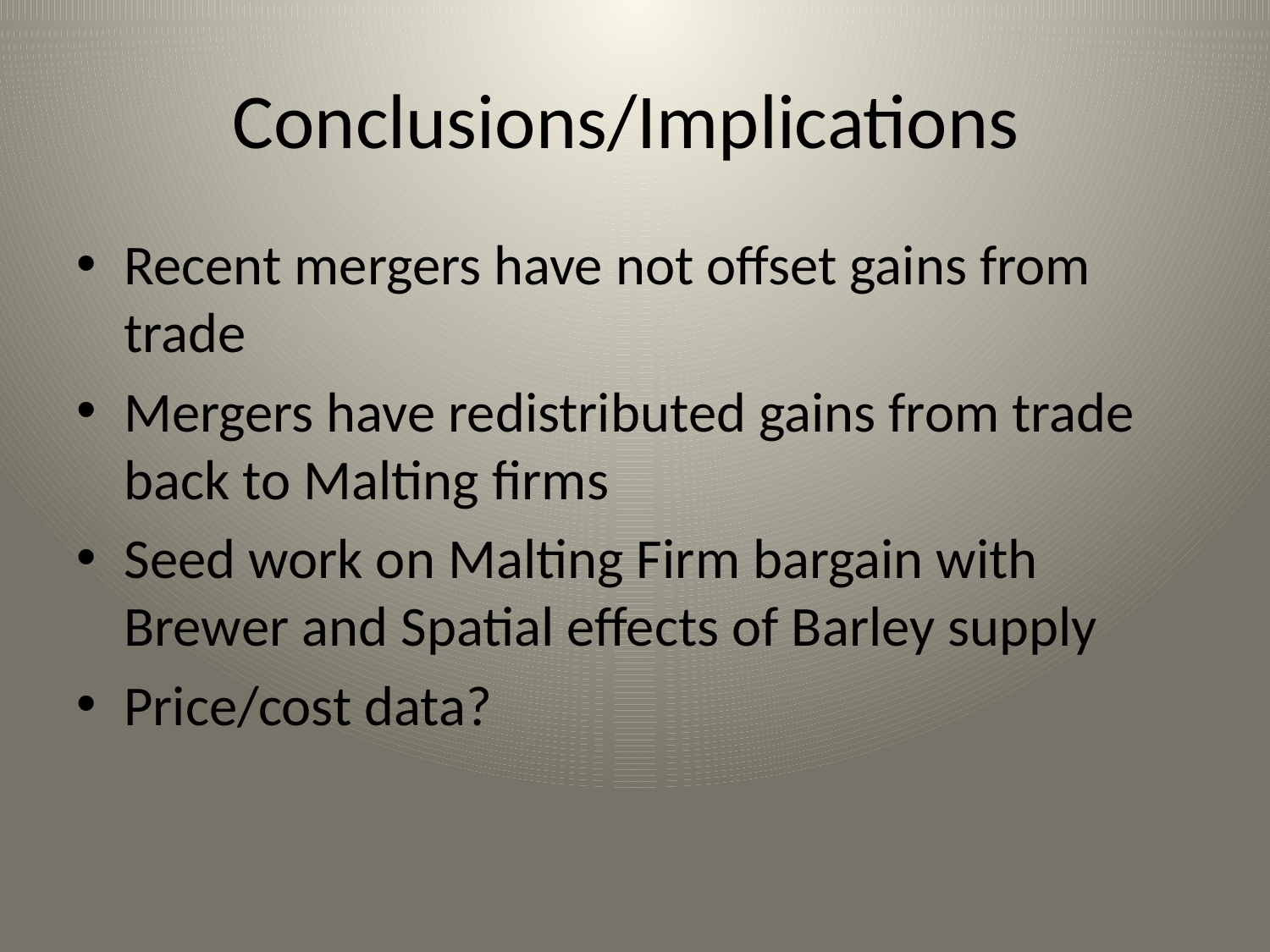

# Conclusions/Implications
Recent mergers have not offset gains from trade
Mergers have redistributed gains from trade back to Malting firms
Seed work on Malting Firm bargain with Brewer and Spatial effects of Barley supply
Price/cost data?